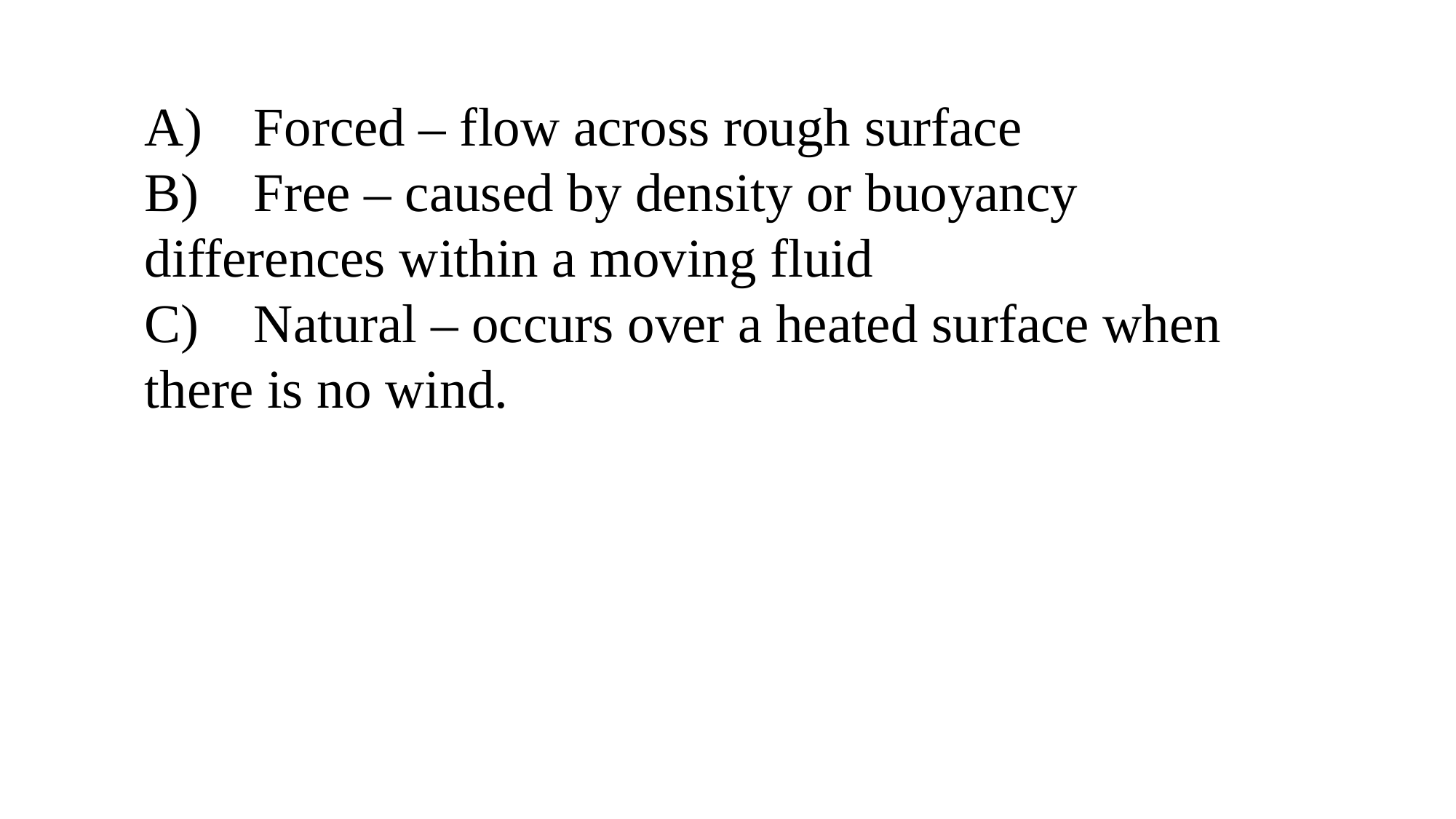

A)	Forced – flow across rough surface
B)	Free – caused by density or buoyancy 	differences within a moving fluid
C)	Natural – occurs over a heated surface when 	there is no wind.